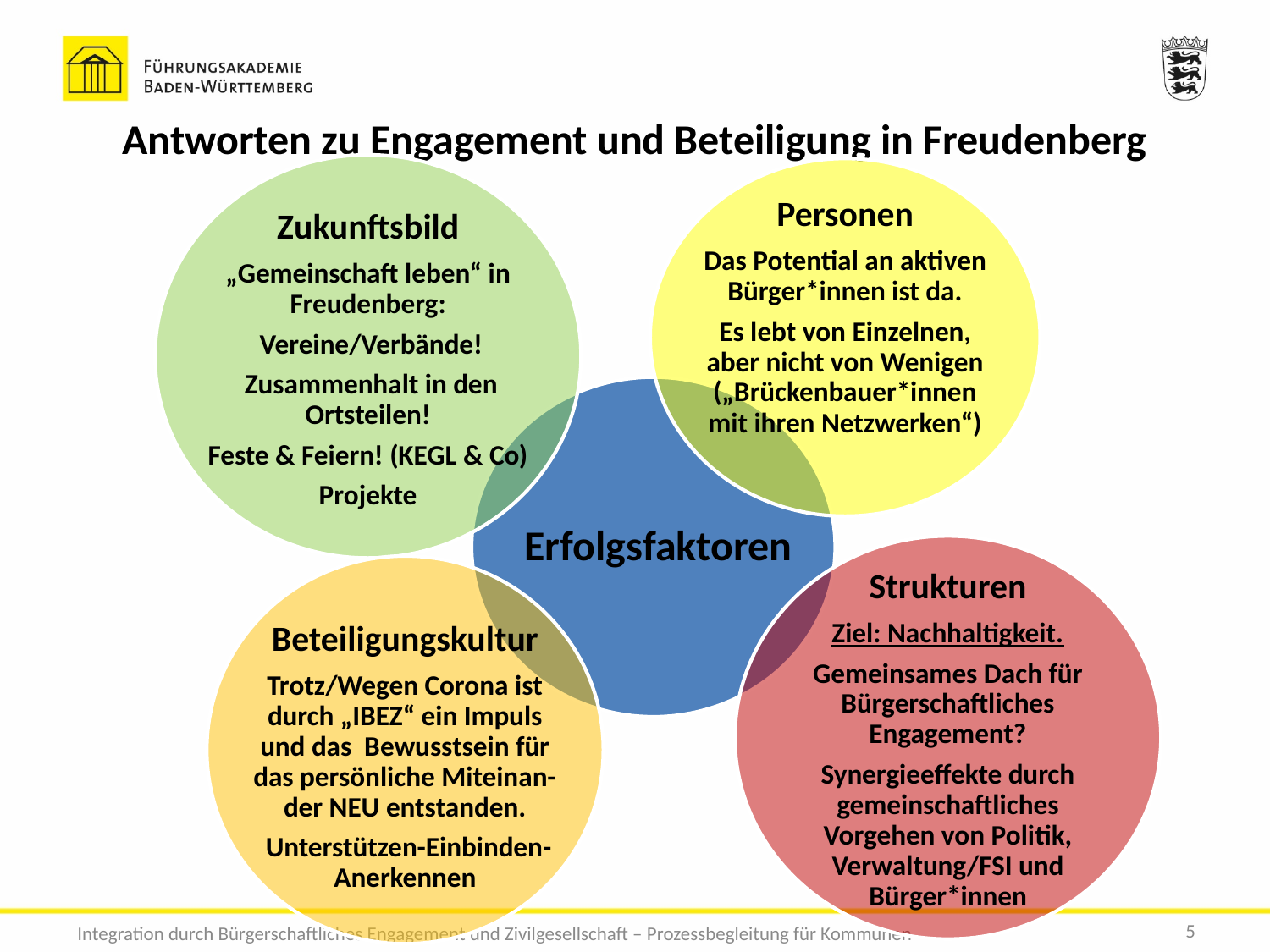

Antworten zu Engagement und Beteiligung in Freudenberg

Zukunftsbild
„Gemeinschaft leben“ in Freudenberg:
 Vereine/Verbände!
 Zusammenhalt in den Ortsteilen!
Feste & Feiern! (KEGL & Co)
Projekte

Personen
Das Potential an aktiven Bürger*innen ist da.
Es lebt von Einzelnen, aber nicht von Wenigen („Brückenbauer*innen mit ihren Netzwerken“)

Erfolgsfaktoren

Strukturen
Ziel: Nachhaltigkeit.
Gemeinsames Dach für Bürgerschaftliches Engagement?
Synergieeffekte durch gemeinschaftliches Vorgehen von Politik, Verwaltung/FSI und Bürger*innen

Beteiligungskultur
Trotz/Wegen Corona ist durch „IBEZ“ ein Impuls und das  Bewusstsein für das persönliche Miteinan-der NEU entstanden.
 Unterstützen-Einbinden-Anerkennen